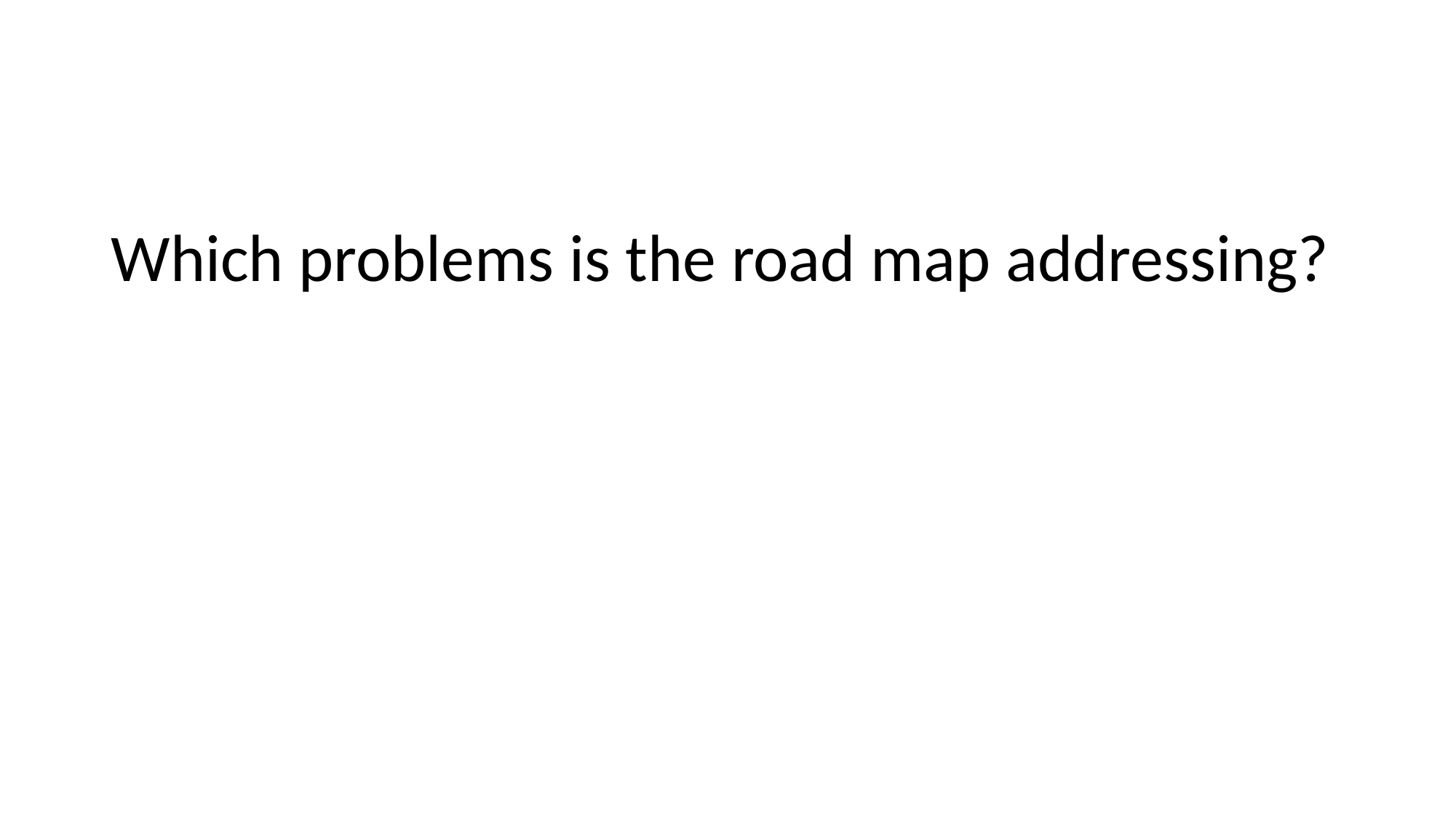

#
Which problems is the road map addressing?